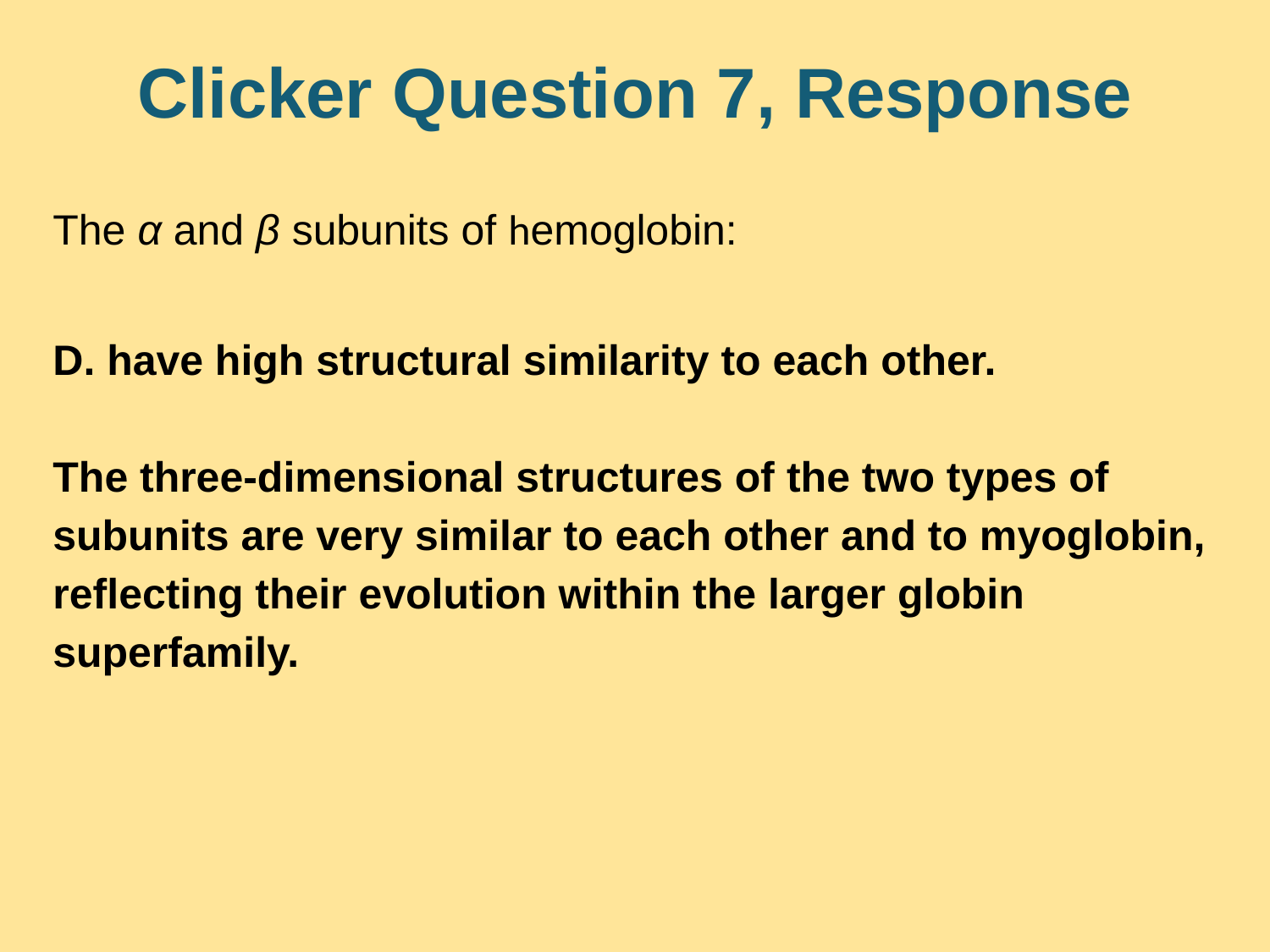

# Clicker Question 7, Response
The α and β subunits of hemoglobin:

D. have high structural similarity to each other.

The three-dimensional structures of the two types of subunits are very similar to each other and to myoglobin, reflecting their evolution within the larger globin superfamily.